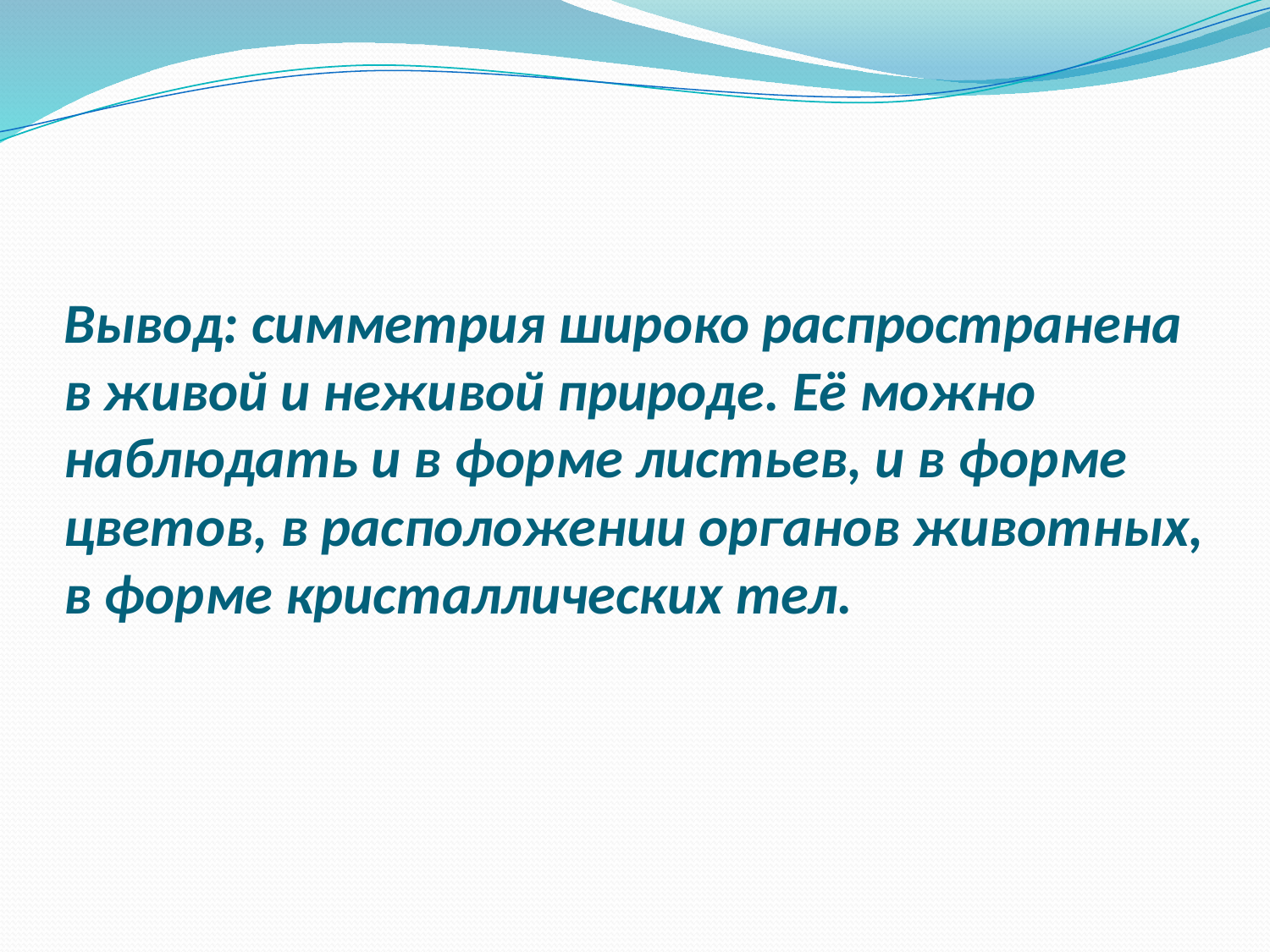

# Вывод: симметрия широко распространена в живой и неживой природе. Её можно наблюдать и в форме листьев, и в форме цветов, в расположении органов животных, в форме кристаллических тел.